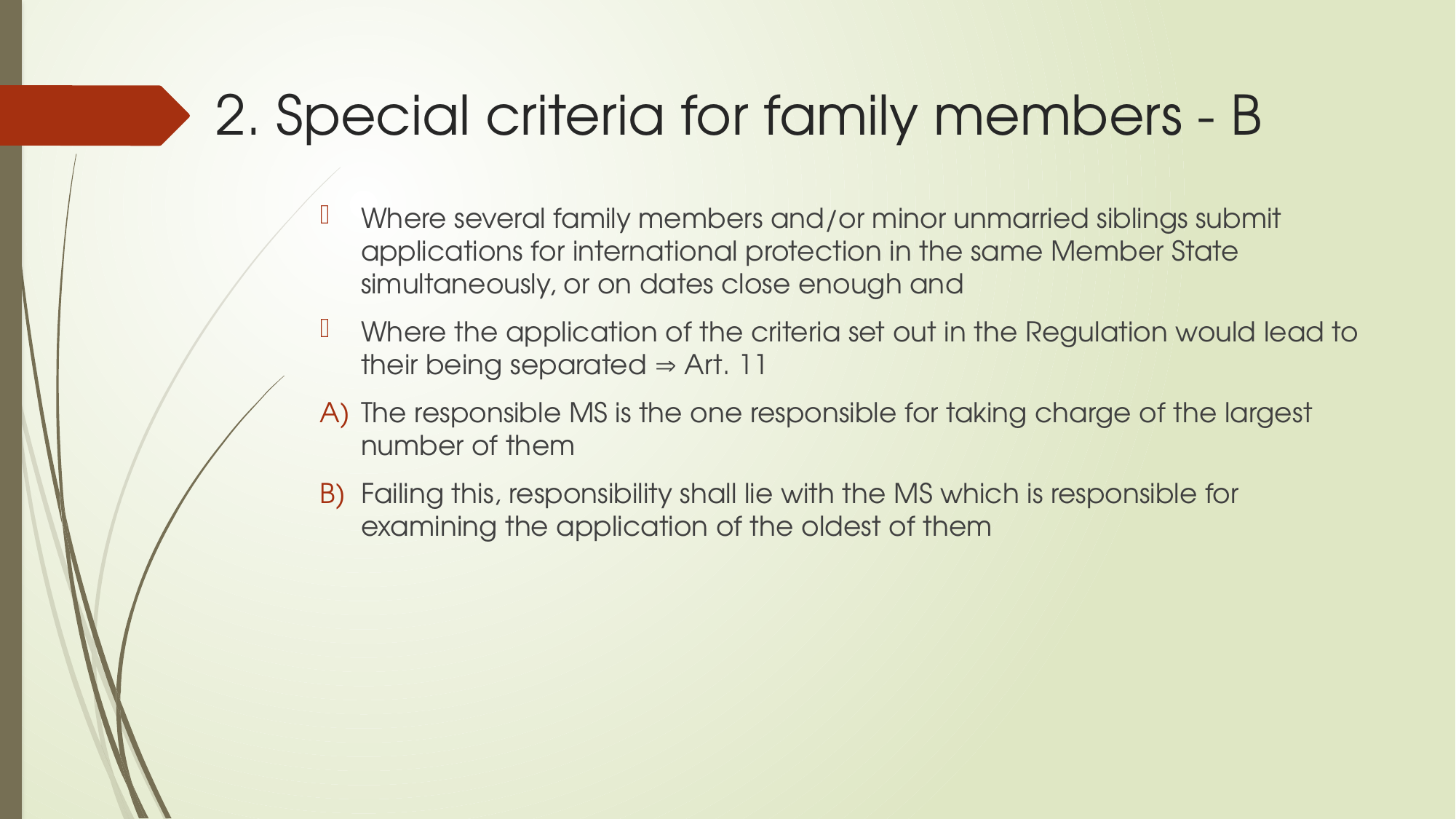

# 2. Special criteria for family members - B
Where several family members and/or minor unmarried siblings submit applications for international protection in the same Member State simultaneously, or on dates close enough and
Where the application of the criteria set out in the Regulation would lead to their being separated ⇒ Art. 11
The responsible MS is the one responsible for taking charge of the largest number of them
Failing this, responsibility shall lie with the MS which is responsible for examining the application of the oldest of them